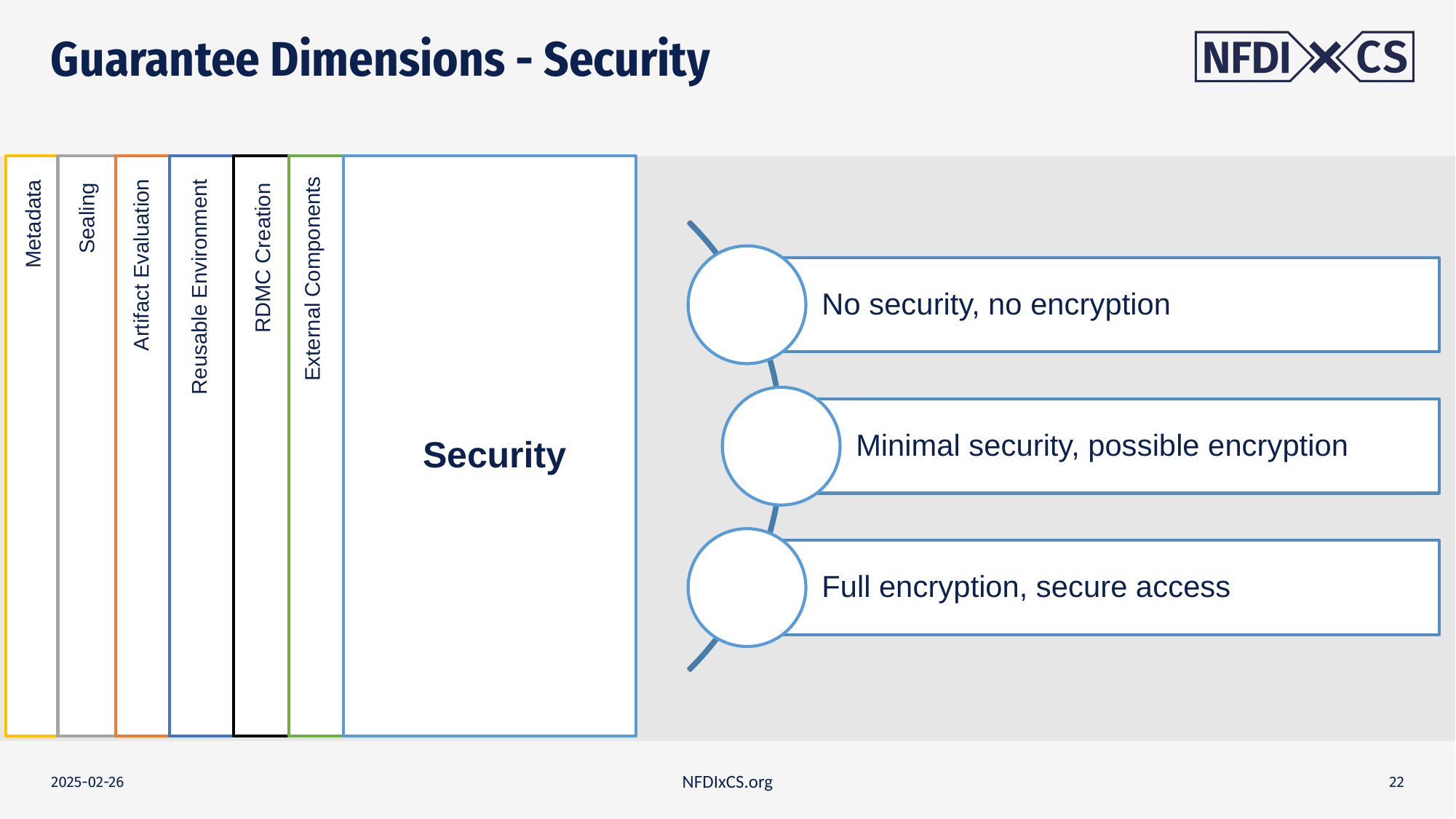

# Guarantee Dimensions - Security
RDMC

Sealing
Metadata
No security, no encryption
Minimal security, possible encryption
Full encryption, secure access
RDMC Creation
Artifact Evaluation
External Components
Reusable Environment
Security
2025-02-26
NFDIxCS.org
22